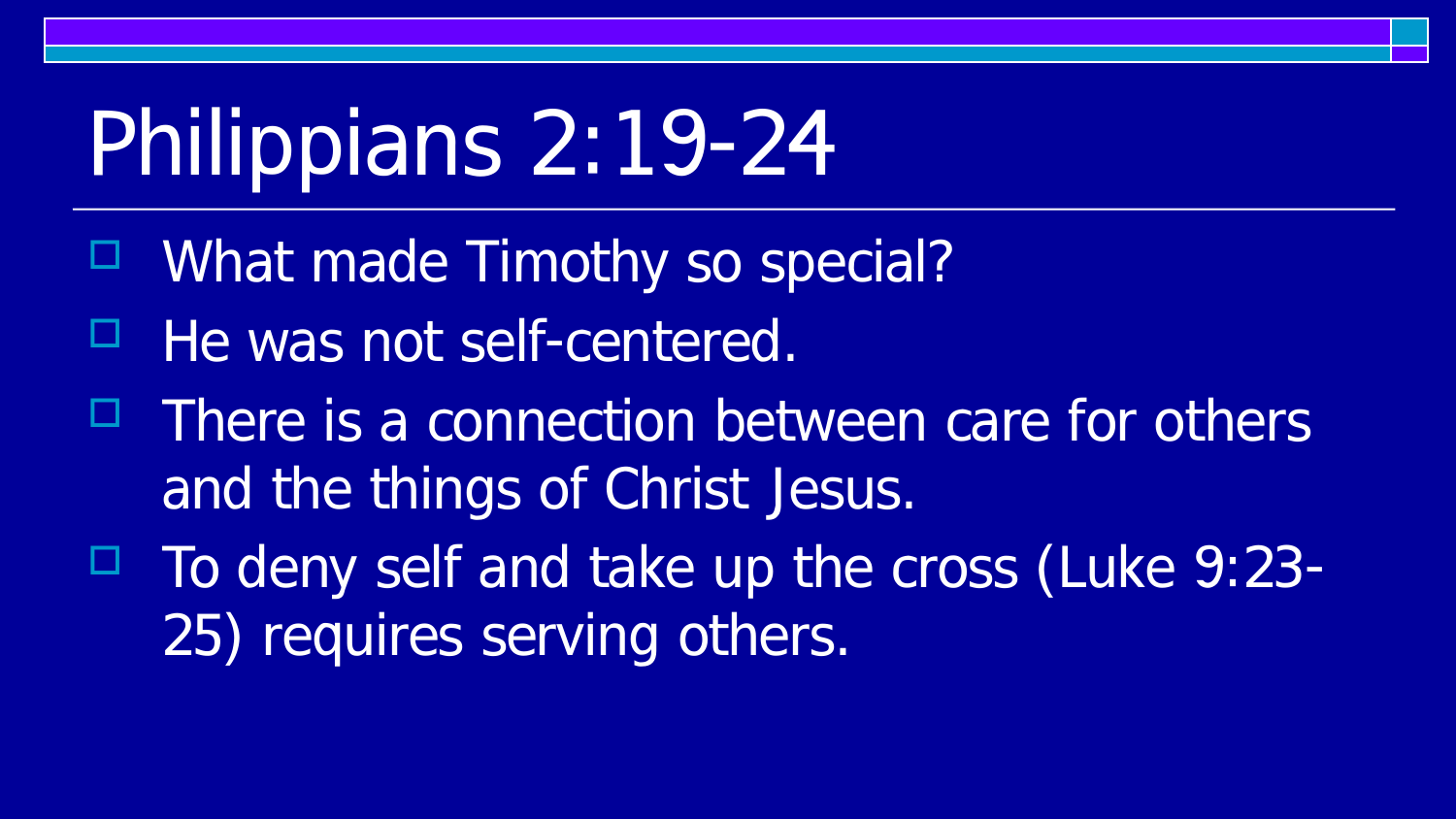

# Philippians 2:19-24
What made Timothy so special?
He was not self-centered.
There is a connection between care for others and the things of Christ Jesus.
To deny self and take up the cross (Luke 9:23-25) requires serving others.